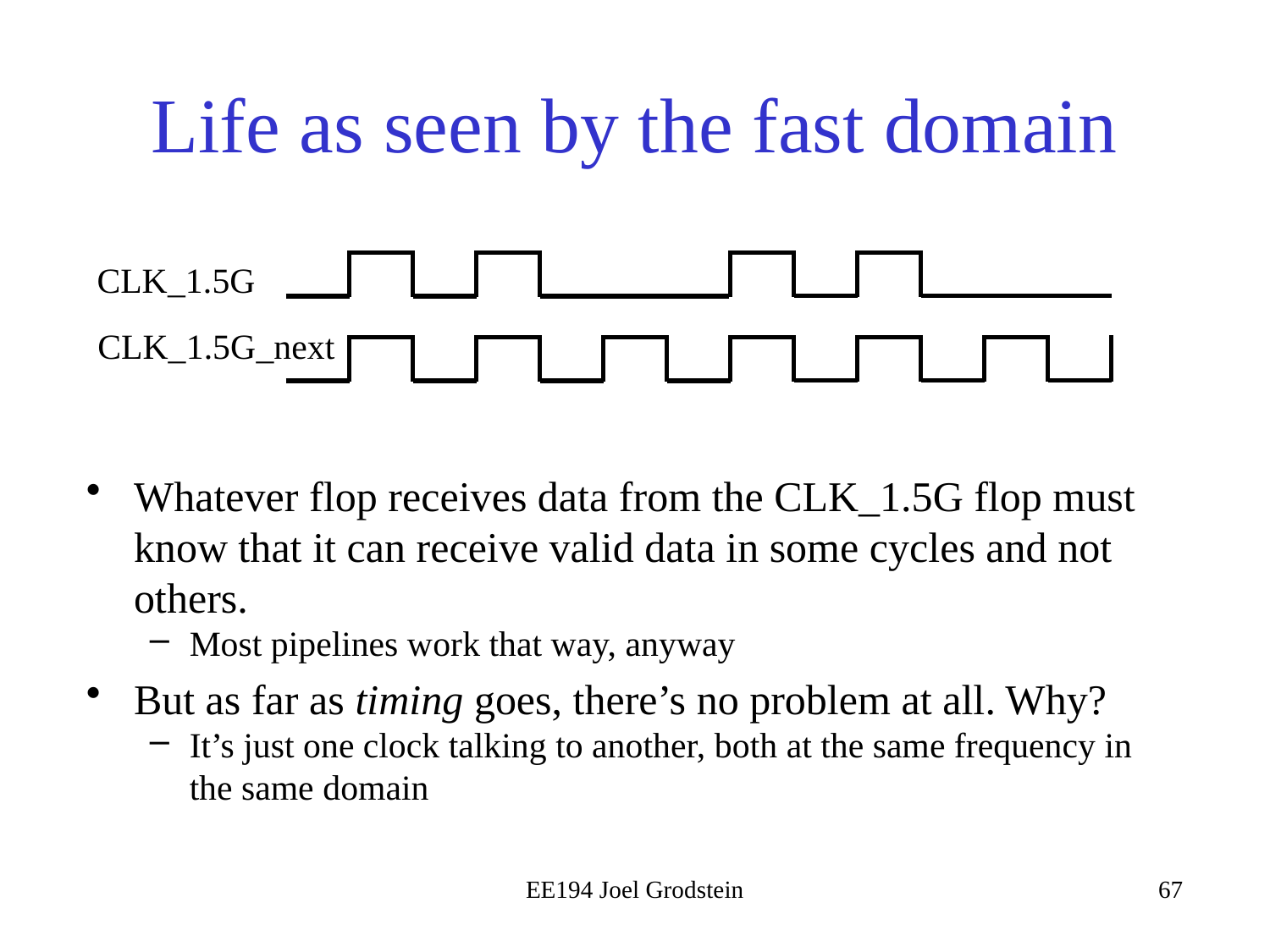

# Life as seen by the fast domain
CLK_1.5G
CLK_1.5G_next
Whatever flop receives data from the CLK_1.5G flop must know that it can receive valid data in some cycles and not others.
Most pipelines work that way, anyway
But as far as timing goes, there’s no problem at all. Why?
It’s just one clock talking to another, both at the same frequency in the same domain
EE194 Joel Grodstein